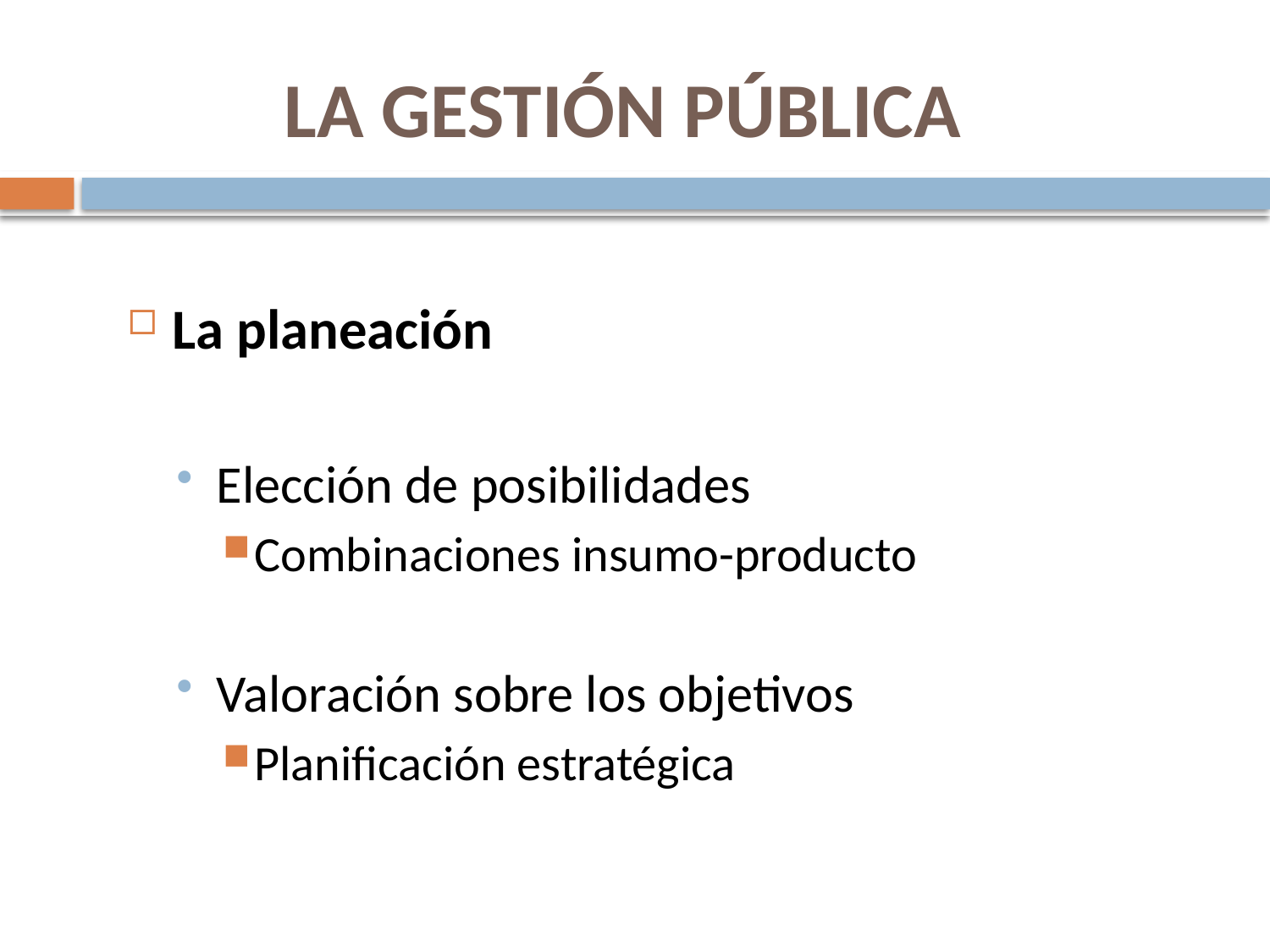

# LA GESTIÓN PÚBLICA
La planeación

Elección de posibilidades
Combinaciones insumo-producto

Valoración sobre los objetivos
Planificación estratégica